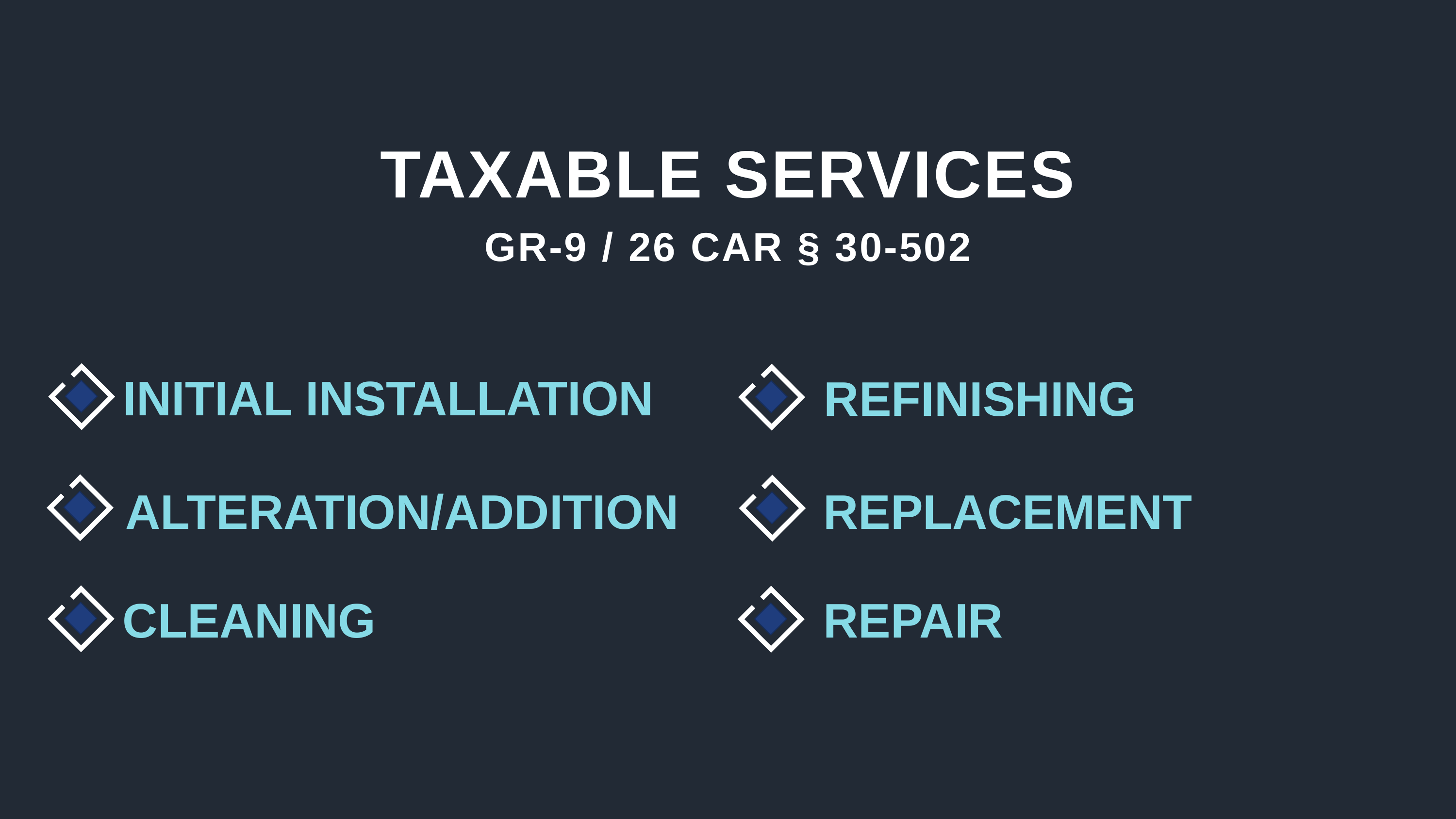

Taxable services
GR-9 / 26 CAR § 30-502
INITIAL INSTALLATION
REFINISHING

REPLACEMENT
ALTERATION/ADDITION

CLEANING
REPAIR